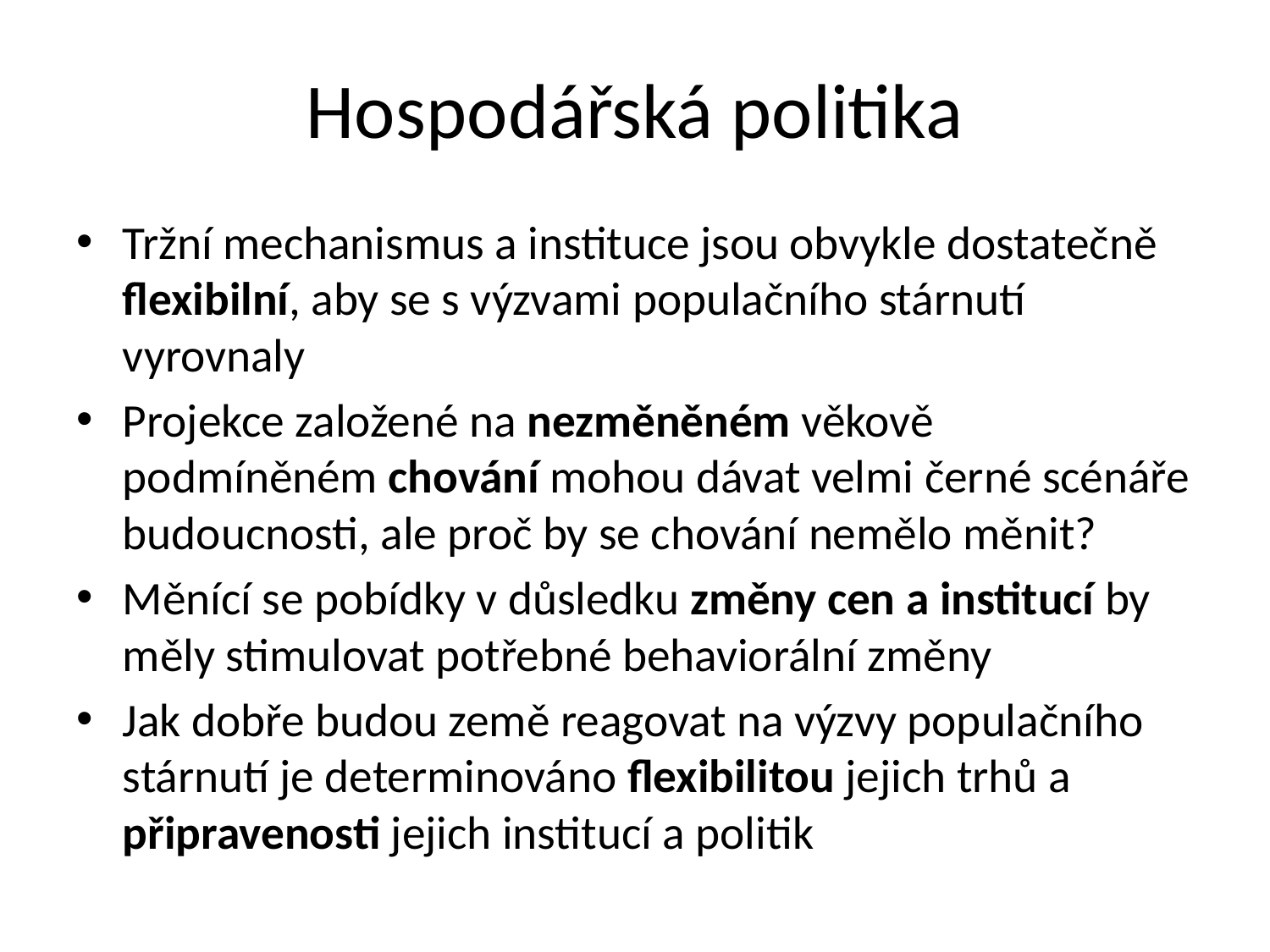

# Hospodářská politika
Tržní mechanismus a instituce jsou obvykle dostatečně flexibilní, aby se s výzvami populačního stárnutí vyrovnaly
Projekce založené na nezměněném věkově podmíněném chování mohou dávat velmi černé scénáře budoucnosti, ale proč by se chování nemělo měnit?
Měnící se pobídky v důsledku změny cen a institucí by měly stimulovat potřebné behaviorální změny
Jak dobře budou země reagovat na výzvy populačního stárnutí je determinováno flexibilitou jejich trhů a připravenosti jejich institucí a politik